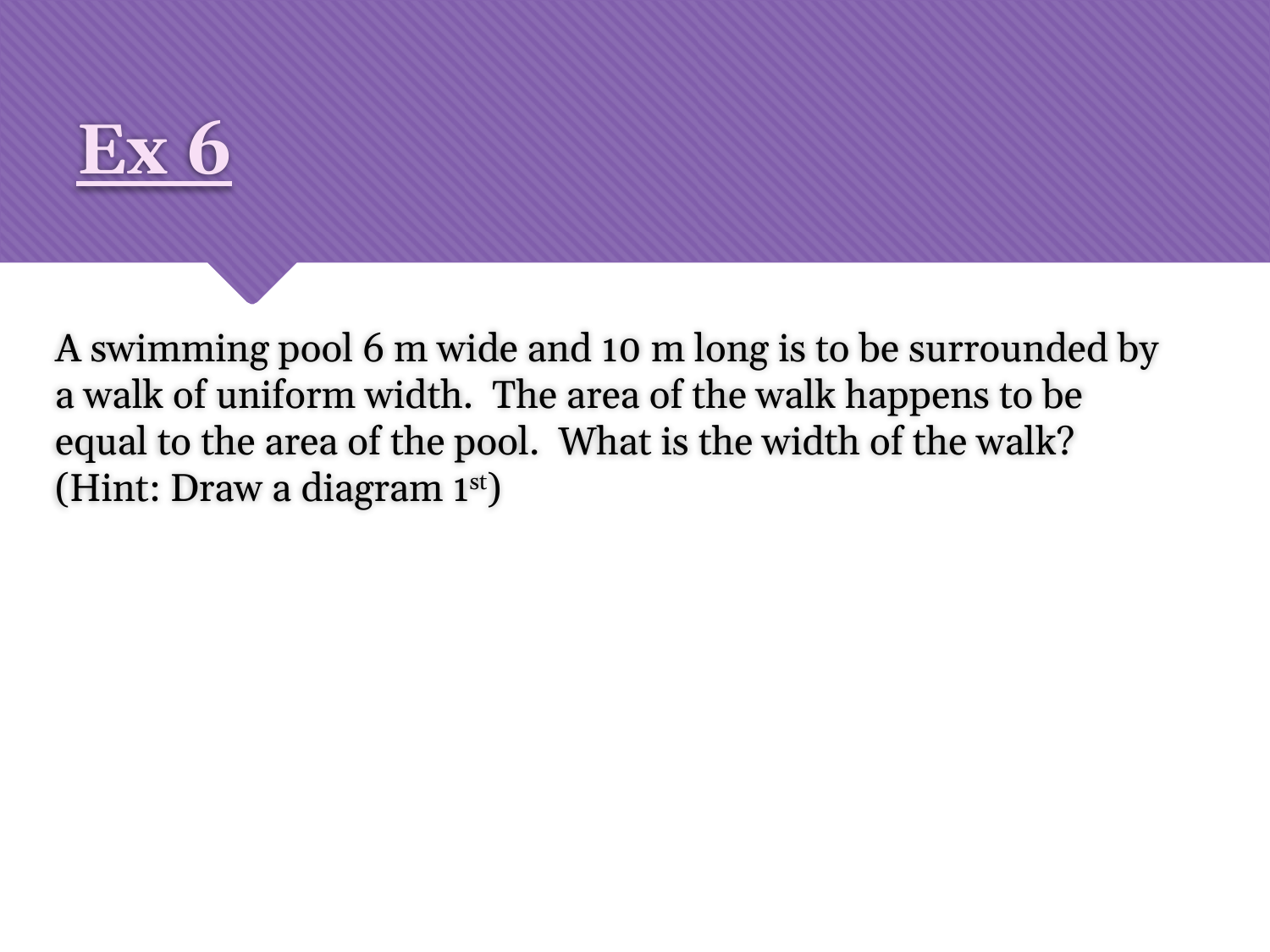

# Ex 6
A swimming pool 6 m wide and 10 m long is to be surrounded by a walk of uniform width.  The area of the walk happens to be equal to the area of the pool.  What is the width of the walk? (Hint: Draw a diagram 1st)